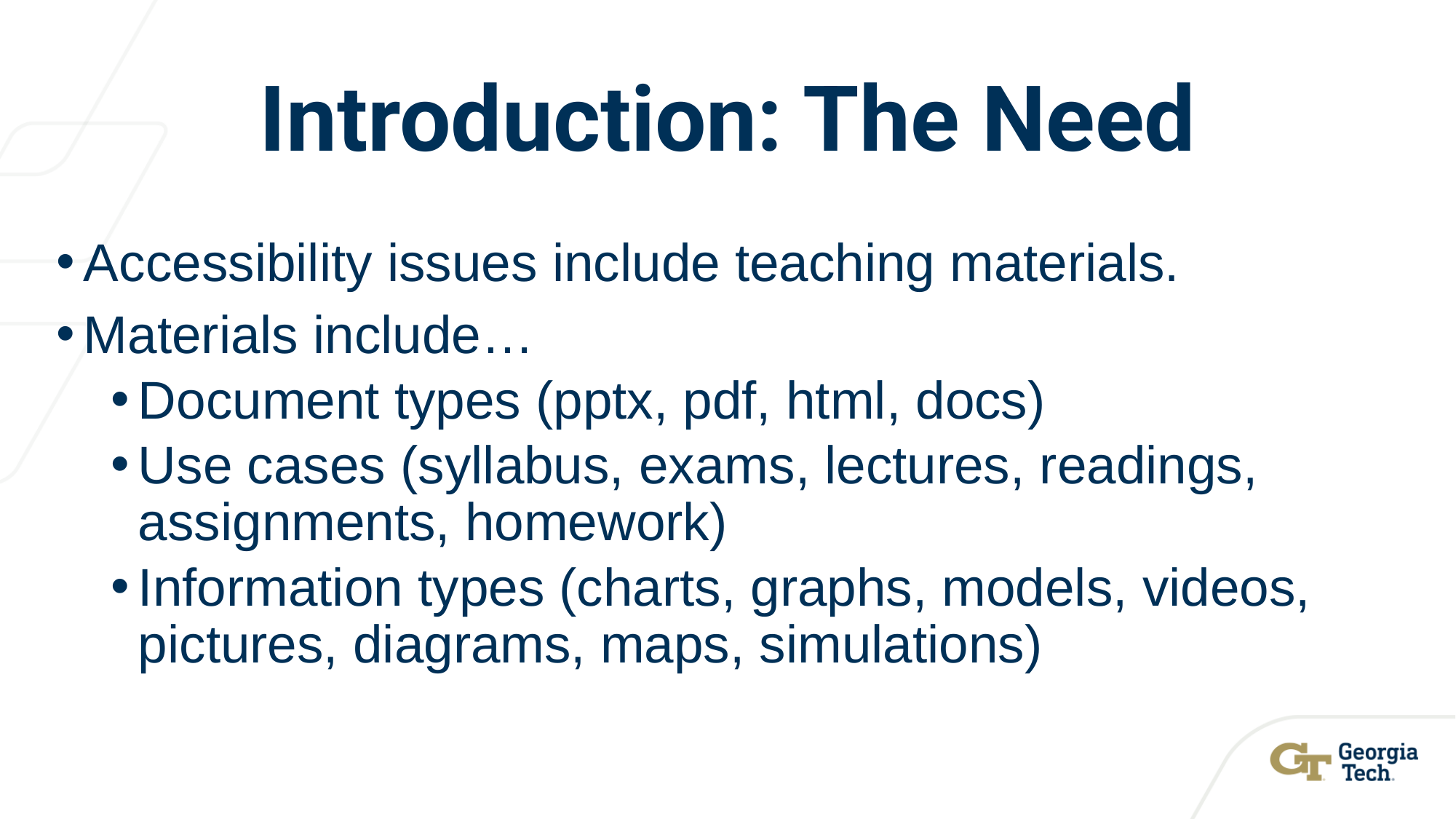

# Introduction: The Need
Accessibility issues include teaching materials.
Materials include…
Document types (pptx, pdf, html, docs)
Use cases (syllabus, exams, lectures, readings, assignments, homework)
Information types (charts, graphs, models, videos, pictures, diagrams, maps, simulations)